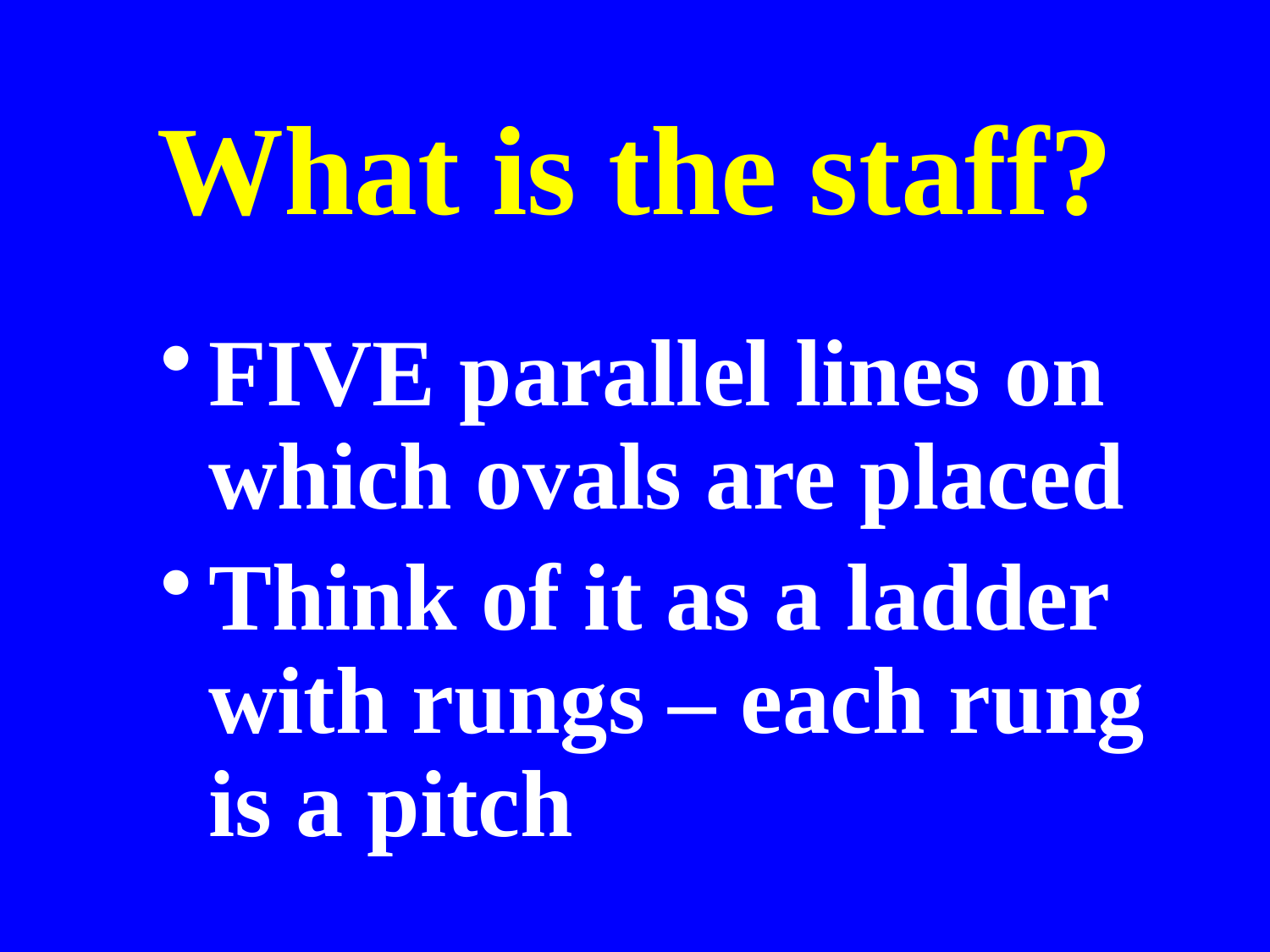

# What is the staff?
FIVE parallel lines on which ovals are placed
Think of it as a ladder with rungs – each rung is a pitch